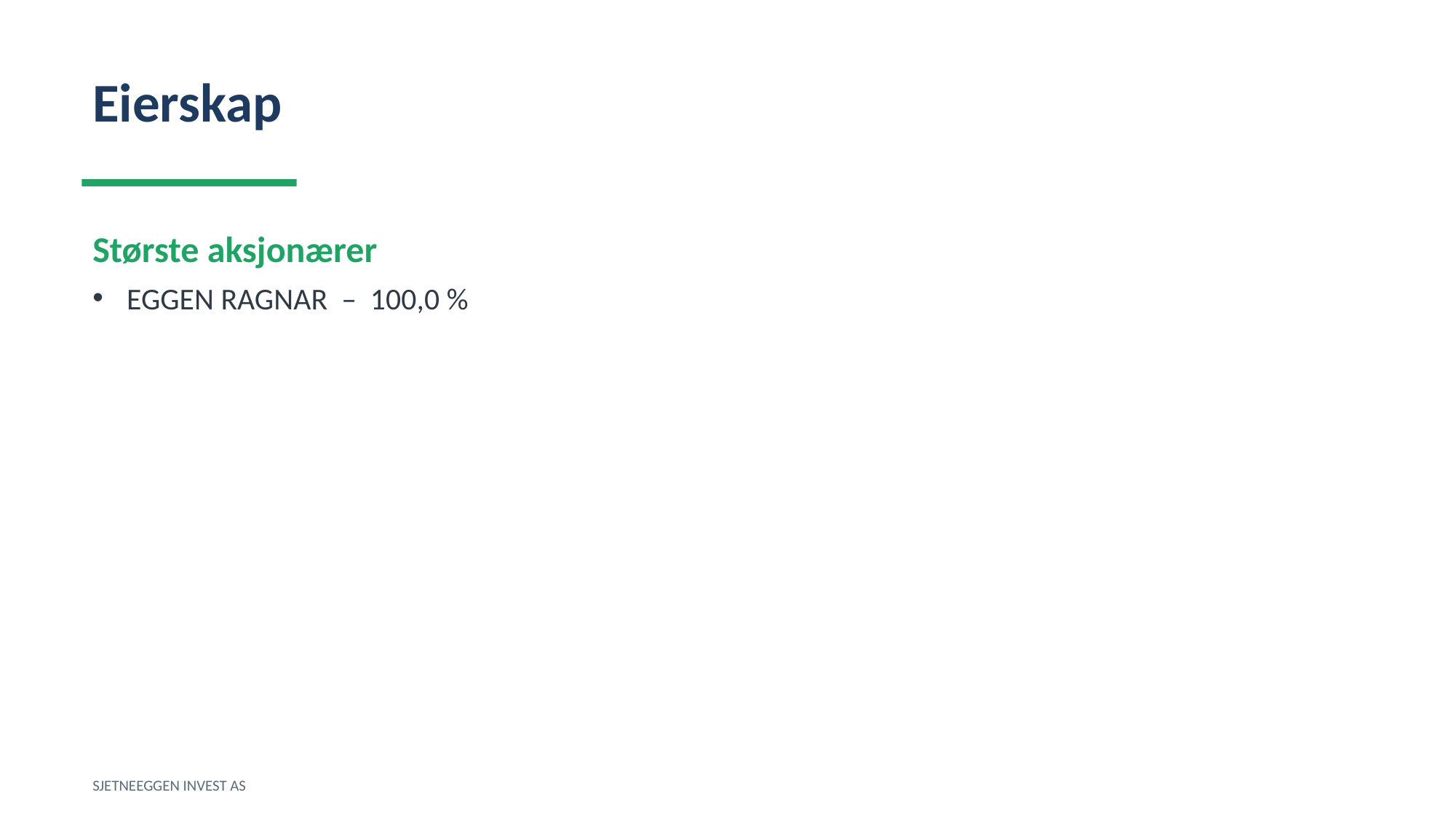

Eierskap

Største aksjonærer
EGGEN RAGNAR  –  100,0 %
SJETNEEGGEN INVEST AS